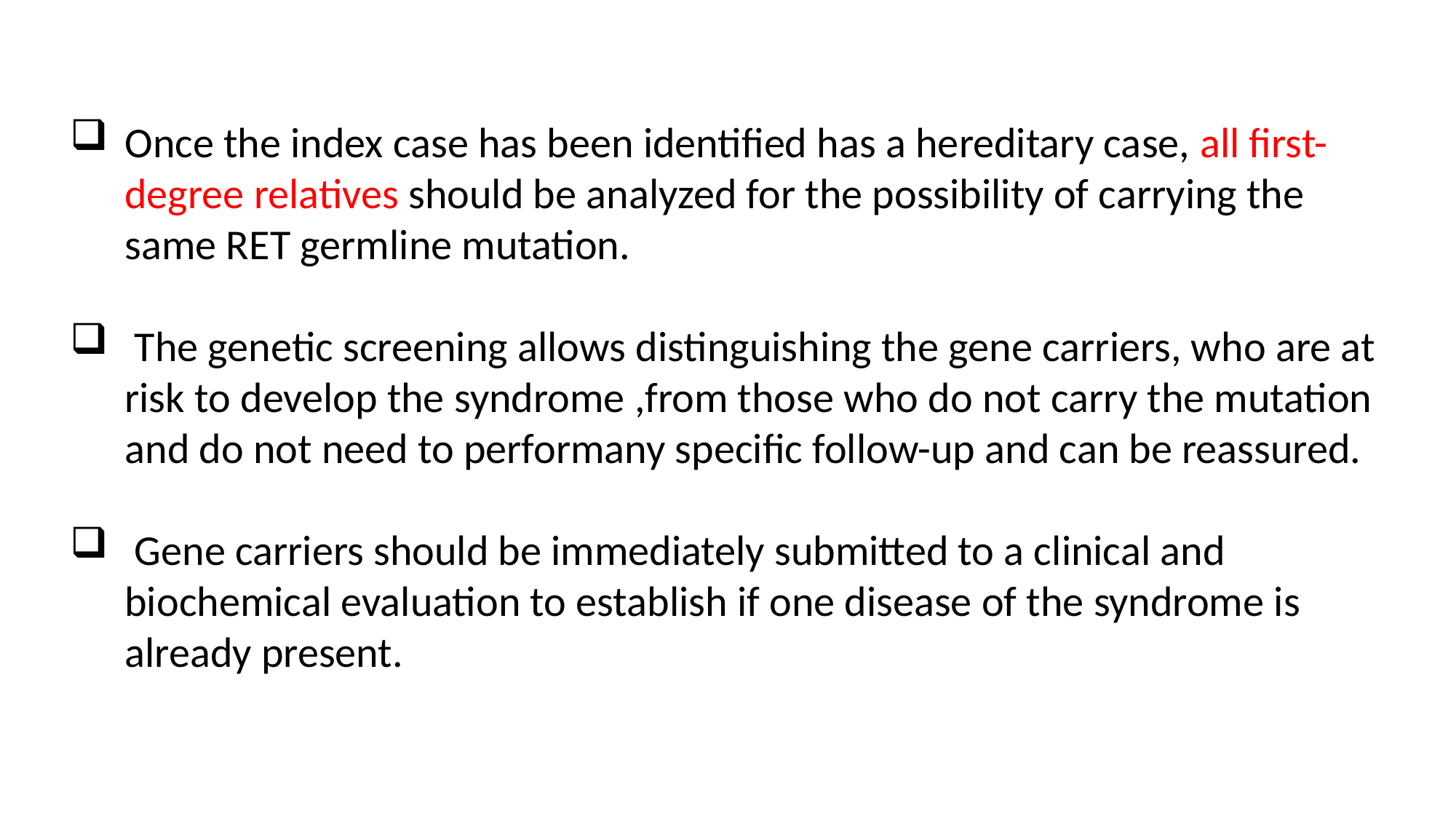

Once the index case has been identified has a hereditary case, all first-degree relatives should be analyzed for the possibility of carrying the same RET germline mutation.

 The genetic screening allows distinguishing the gene carriers, who are at risk to develop the syndrome ,from those who do not carry the mutation and do not need to performany specific follow-up and can be reassured.

 Gene carriers should be immediately submitted to a clinical and biochemical evaluation to establish if one disease of the syndrome is already present.